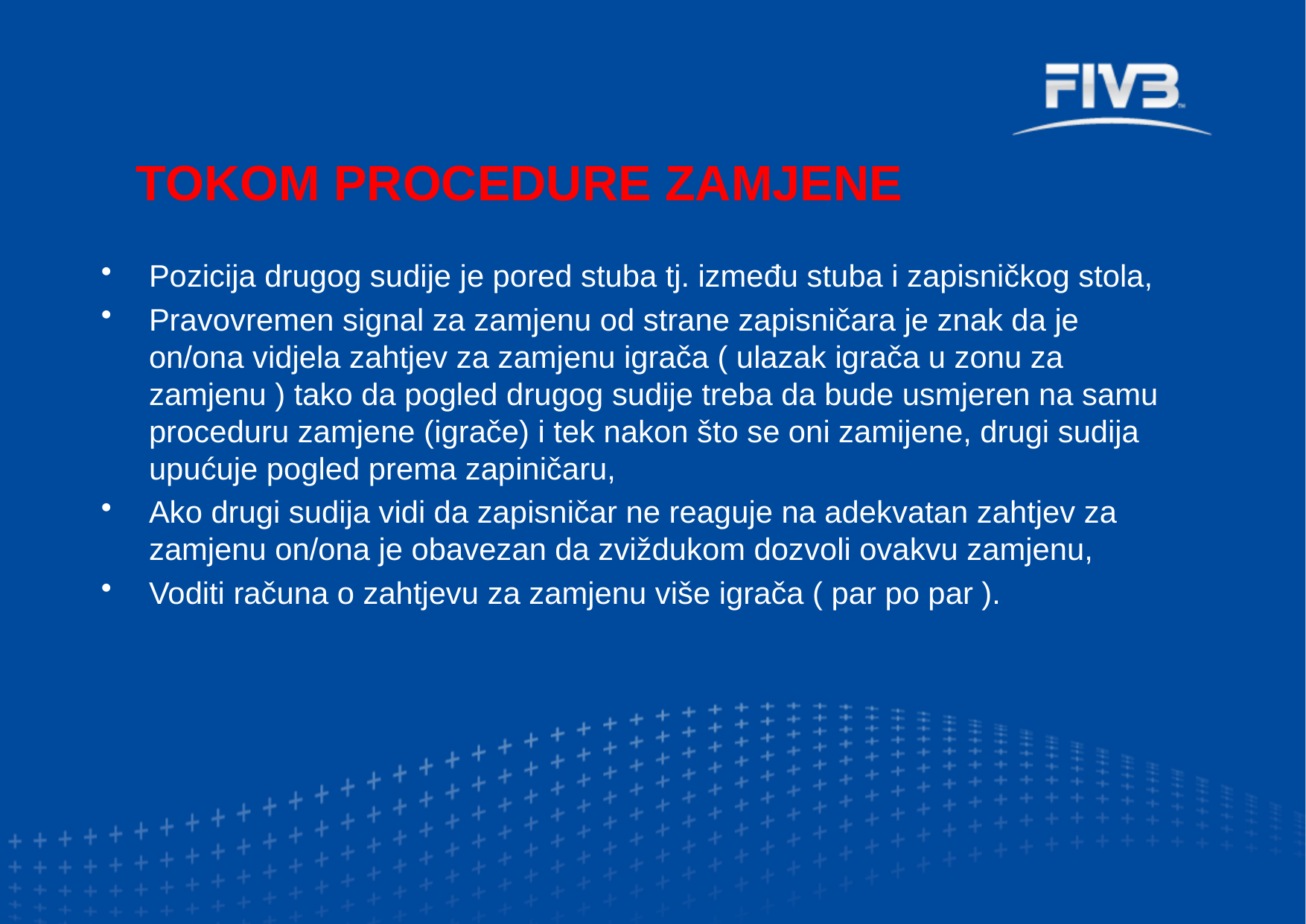

TOKOM PROCEDURE ZAMJENE
Pozicija drugog sudije je pored stuba tj. između stuba i zapisničkog stola,
Pravovremen signal za zamjenu od strane zapisničara je znak da je on/ona vidjela zahtjev za zamjenu igrača ( ulazak igrača u zonu za zamjenu ) tako da pogled drugog sudije treba da bude usmjeren na samu proceduru zamjene (igrače) i tek nakon što se oni zamijene, drugi sudija upućuje pogled prema zapiničaru,
Ako drugi sudija vidi da zapisničar ne reaguje na adekvatan zahtjev za zamjenu on/ona je obavezan da zviždukom dozvoli ovakvu zamjenu,
Voditi računa o zahtjevu za zamjenu više igrača ( par po par ).